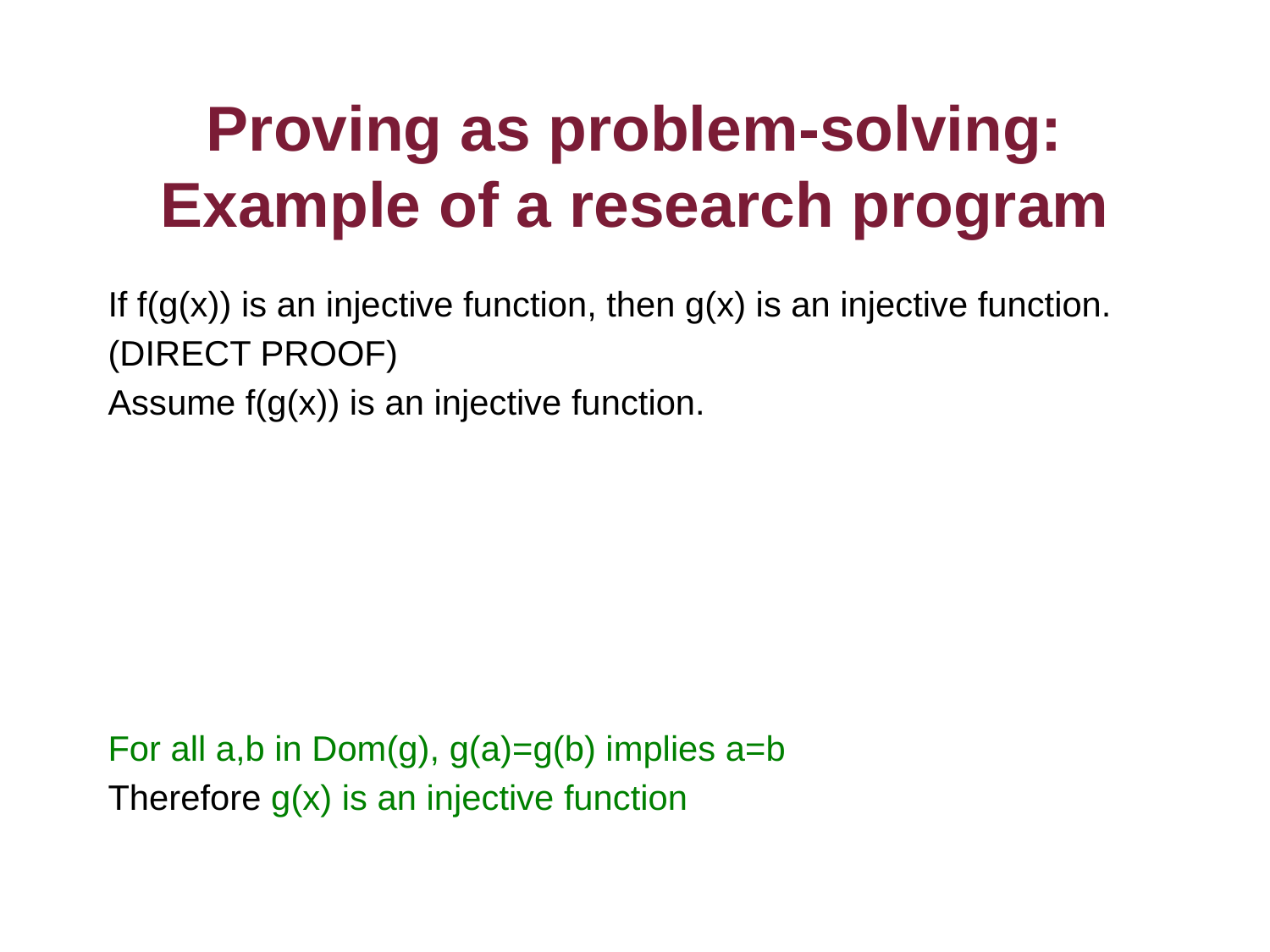

# Proving as problem-solving: Example of a research program
If f(g(x)) is an injective function, then g(x) is an injective function.
(DIRECT PROOF)
Assume f(g(x)) is an injective function.

For all a,b in Dom(g), g(a)=g(b) implies a=b
Therefore g(x) is an injective function